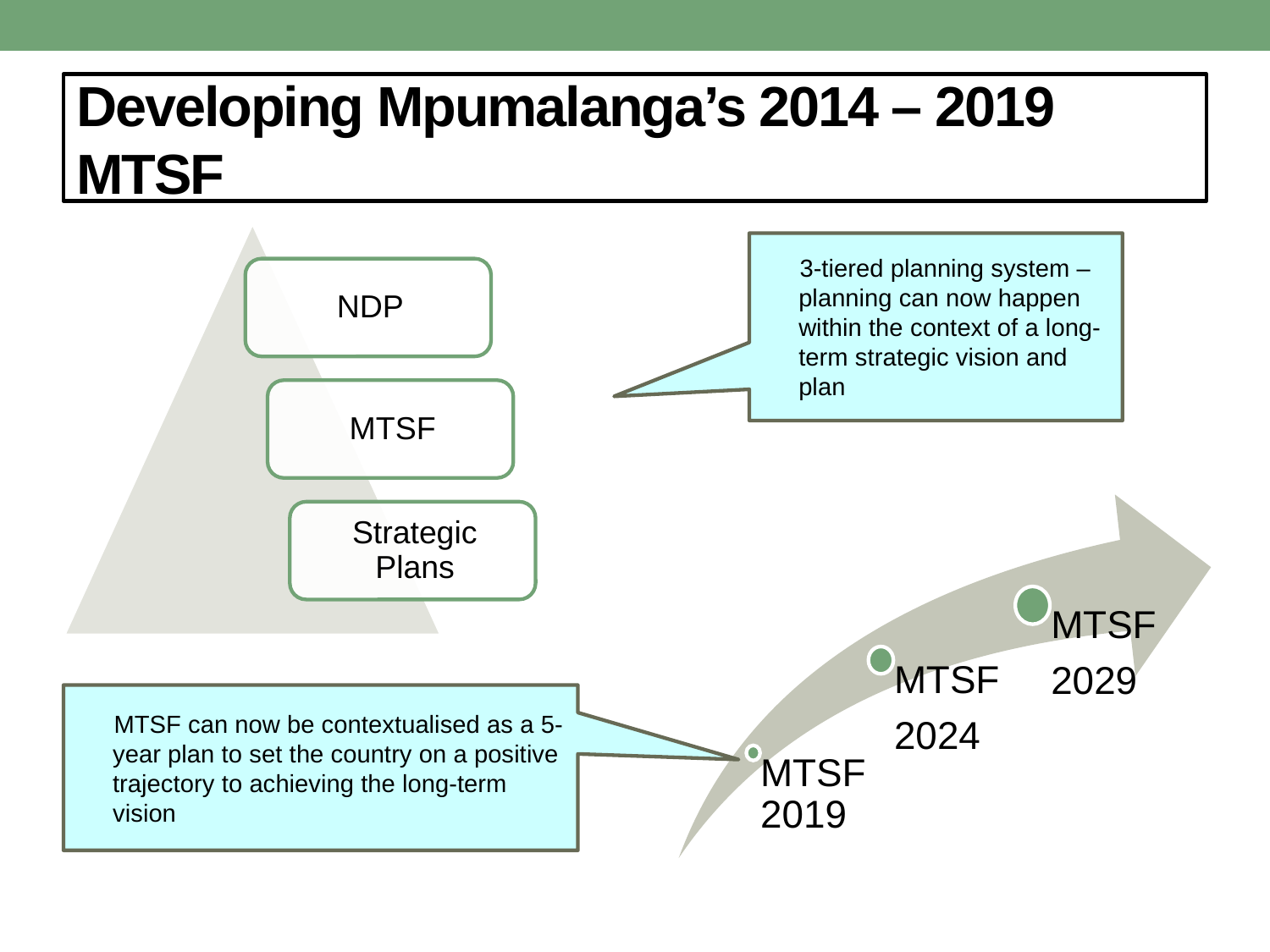

# Developing Mpumalanga’s 2014 – 2019 MTSF
NDP
MTSF
Strategic Plans
3-tiered planning system – planning can now happen within the context of a long-term strategic vision and plan
MTSF 2019
MTSF
2024
MTSF
2029
MTSF can now be contextualised as a 5-year plan to set the country on a positive trajectory to achieving the long-term vision